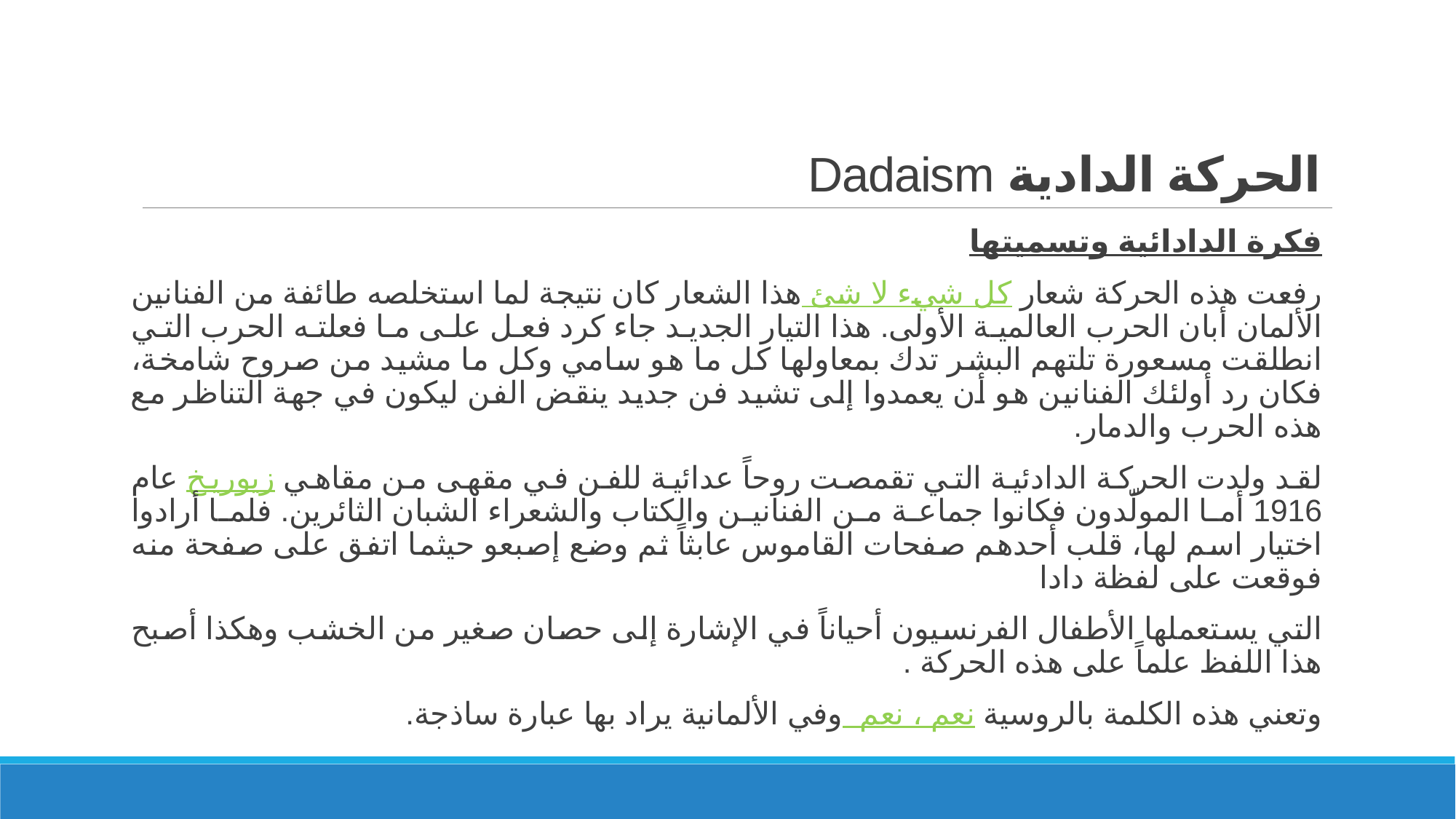

# الحركة الدادية Dadaism
فكرة الدادائية وتسميتها
رفعت هذه الحركة شعار كل شيء لا شئ هذا الشعار كان نتيجة لما استخلصه طائفة من الفنانين الألمان أبان الحرب العالمية الأولى. هذا التيار الجديد جاء كرد فعل على ما فعلته الحرب التي انطلقت مسعورة تلتهم البشر تدك بمعاولها كل ما هو سامي وكل ما مشيد من صروح شامخة، فكان رد أولئك الفنانين هو أن يعمدوا إلى تشيد فن جديد ينقض الفن ليكون في جهة التناظر مع هذه الحرب والدمار.
لقد ولدت الحركة الدادئية التي تقمصت روحاً عدائية للفن في مقهى من مقاهي زيوريخ عام 1916 أما المولّدون فكانوا جماعة من الفنانين والكتاب والشعراء الشبان الثائرين. فلما أرادوا اختيار اسم لها، قلب أحدهم صفحات القاموس عابثاً ثم وضع إصبعو حيثما اتفق على صفحة منه فوقعت على لفظة دادا
التي يستعملها الأطفال الفرنسيون أحياناً في الإشارة إلى حصان صغير من الخشب وهكذا أصبح هذا اللفظ علماً على هذه الحركة .
وتعني هذه الكلمة بالروسية نعم ، نعم  وفي الألمانية يراد بها عبارة ساذجة.